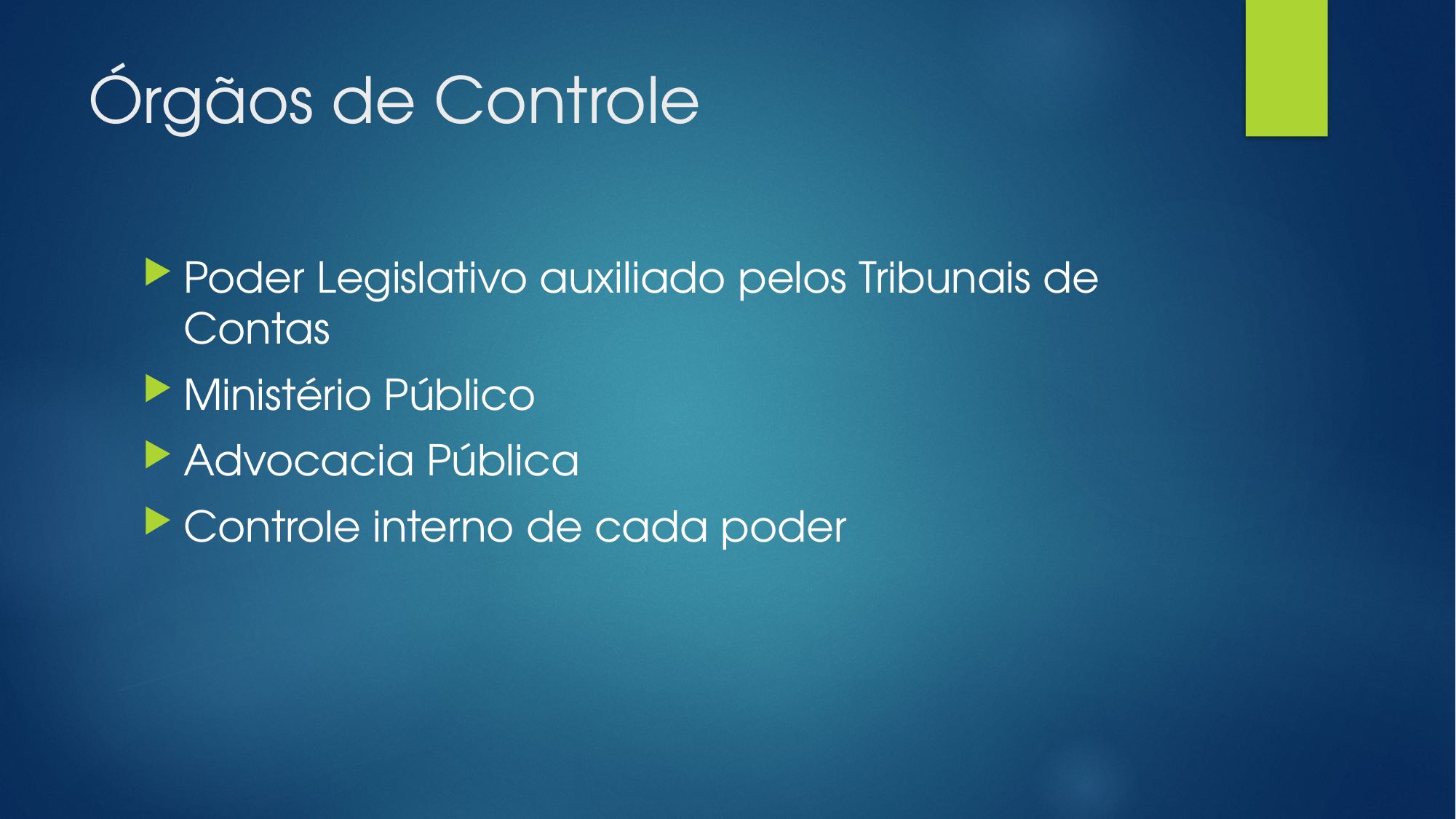

# Órgãos de Controle
Poder Legislativo auxiliado pelos Tribunais de Contas
Ministério Público
Advocacia Pública
Controle interno de cada poder